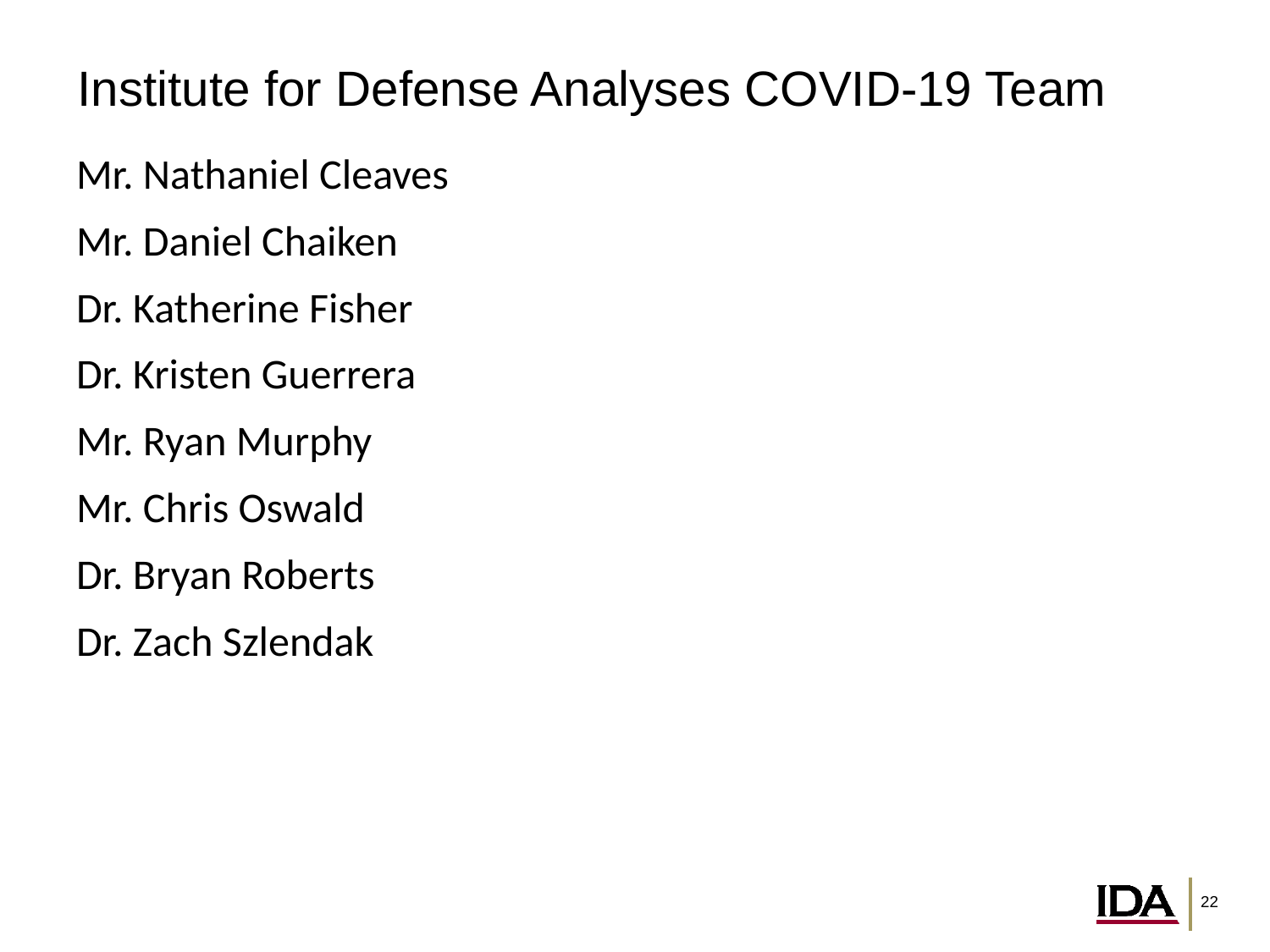

# Institute for Defense Analyses COVID-19 Team
Mr. Nathaniel Cleaves
Mr. Daniel Chaiken
Dr. Katherine Fisher
Dr. Kristen Guerrera
Mr. Ryan Murphy
Mr. Chris Oswald
Dr. Bryan Roberts
Dr. Zach Szlendak